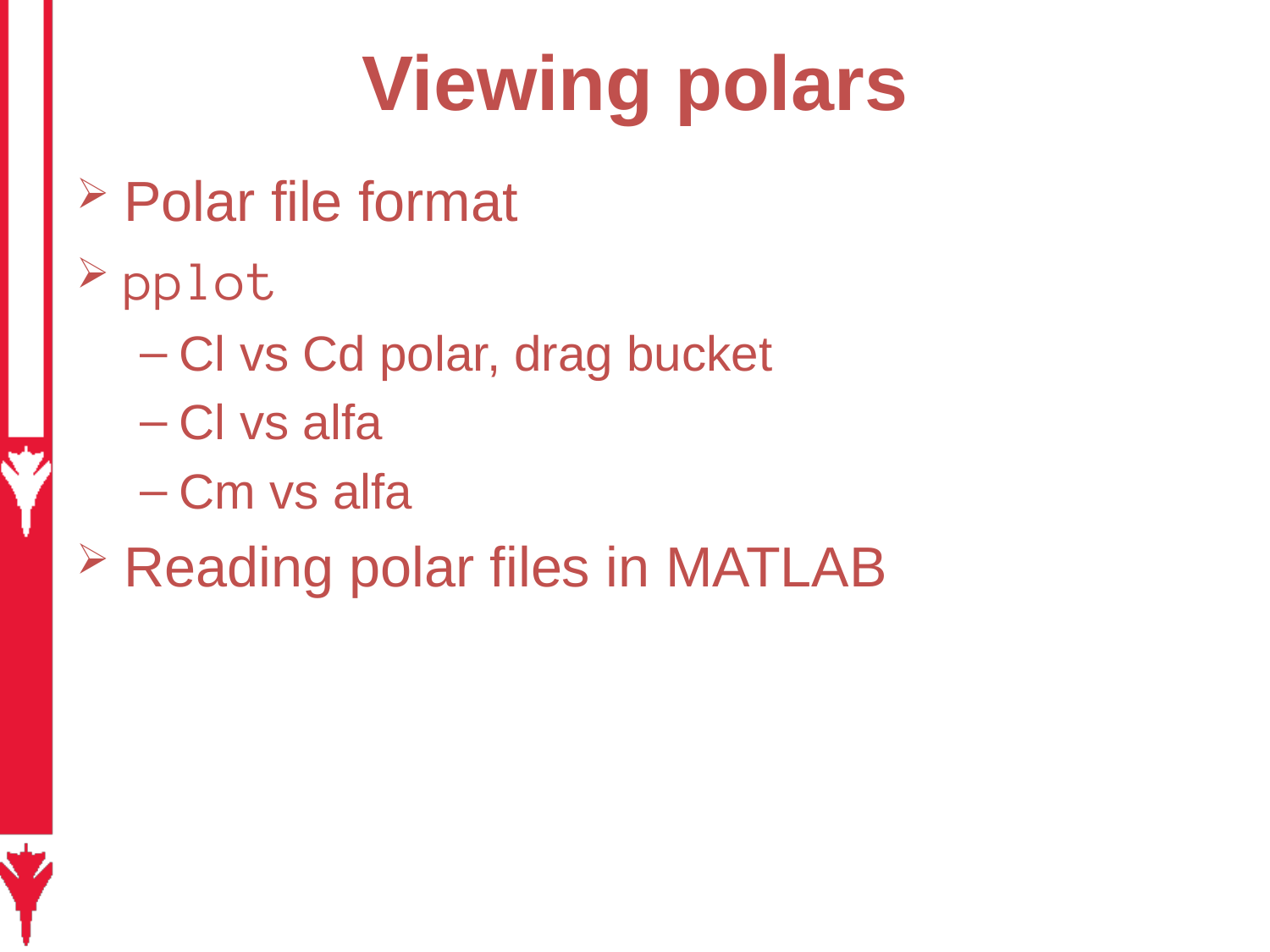

# Viewing polars
Polar file format
pplot
Cl vs Cd polar, drag bucket
Cl vs alfa
Cm vs alfa
Reading polar files in MATLAB